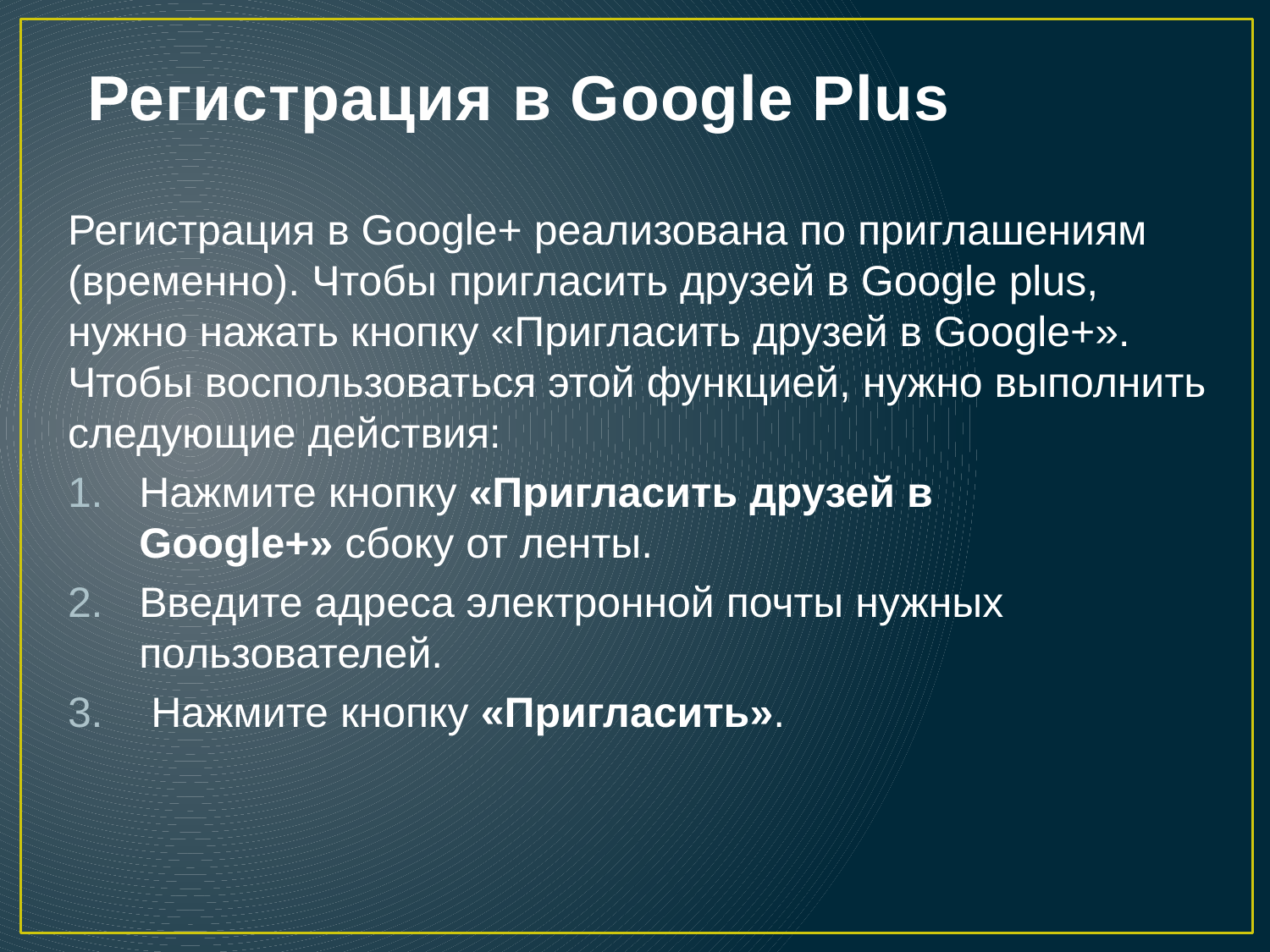

# Регистрация в Google Plus
Регистрация в Google+ реализована по приглашениям (временно). Чтобы пригласить друзей в Google plus, нужно нажать кнопку «Пригласить друзей в Google+». Чтобы воспользоваться этой функцией, нужно выполнить следующие действия:
Нажмите кнопку «Пригласить друзей в Google+» сбоку от ленты.
Введите адреса электронной почты нужных пользователей.
 Нажмите кнопку «Пригласить».